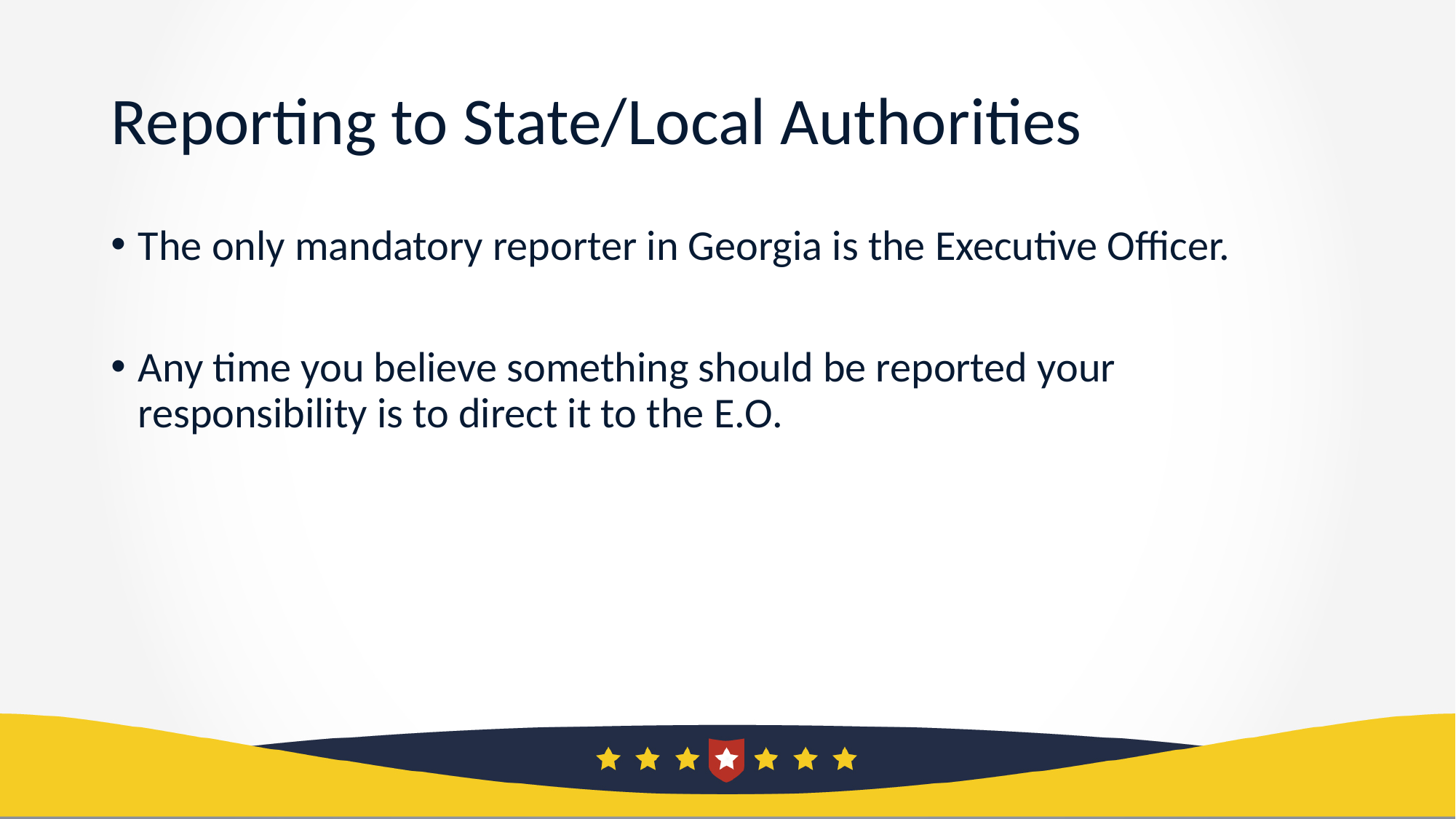

# Reporting to State/Local Authorities
The only mandatory reporter in Georgia is the Executive Officer.

Any time you believe something should be reported your responsibility is to direct it to the E.O.